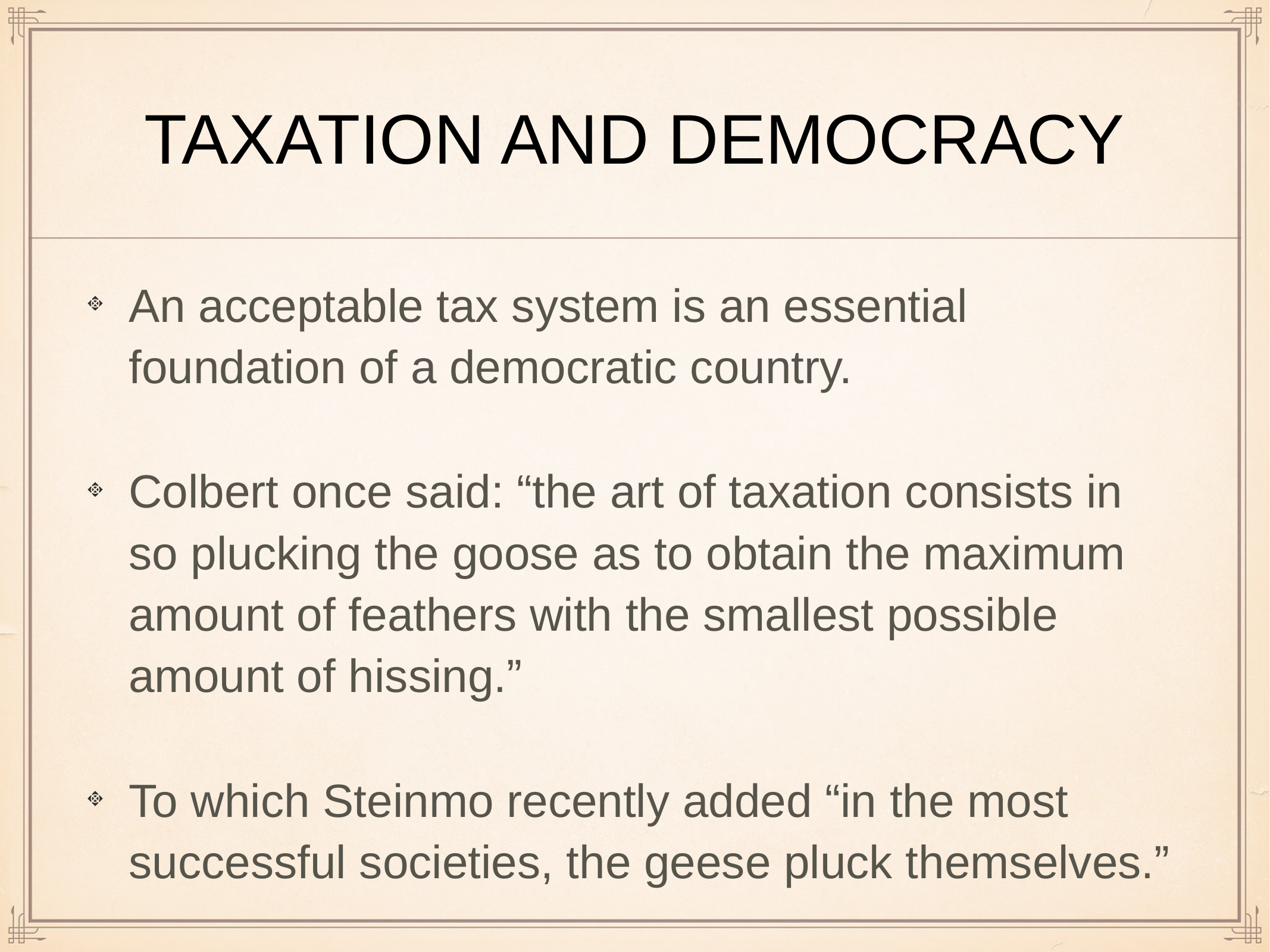

# Taxation and Democracy
An acceptable tax system is an essential foundation of a democratic country.
Colbert once said: “the art of taxation consists in so plucking the goose as to obtain the maximum amount of feathers with the smallest possible amount of hissing.”
To which Steinmo recently added “in the most successful societies, the geese pluck themselves.”